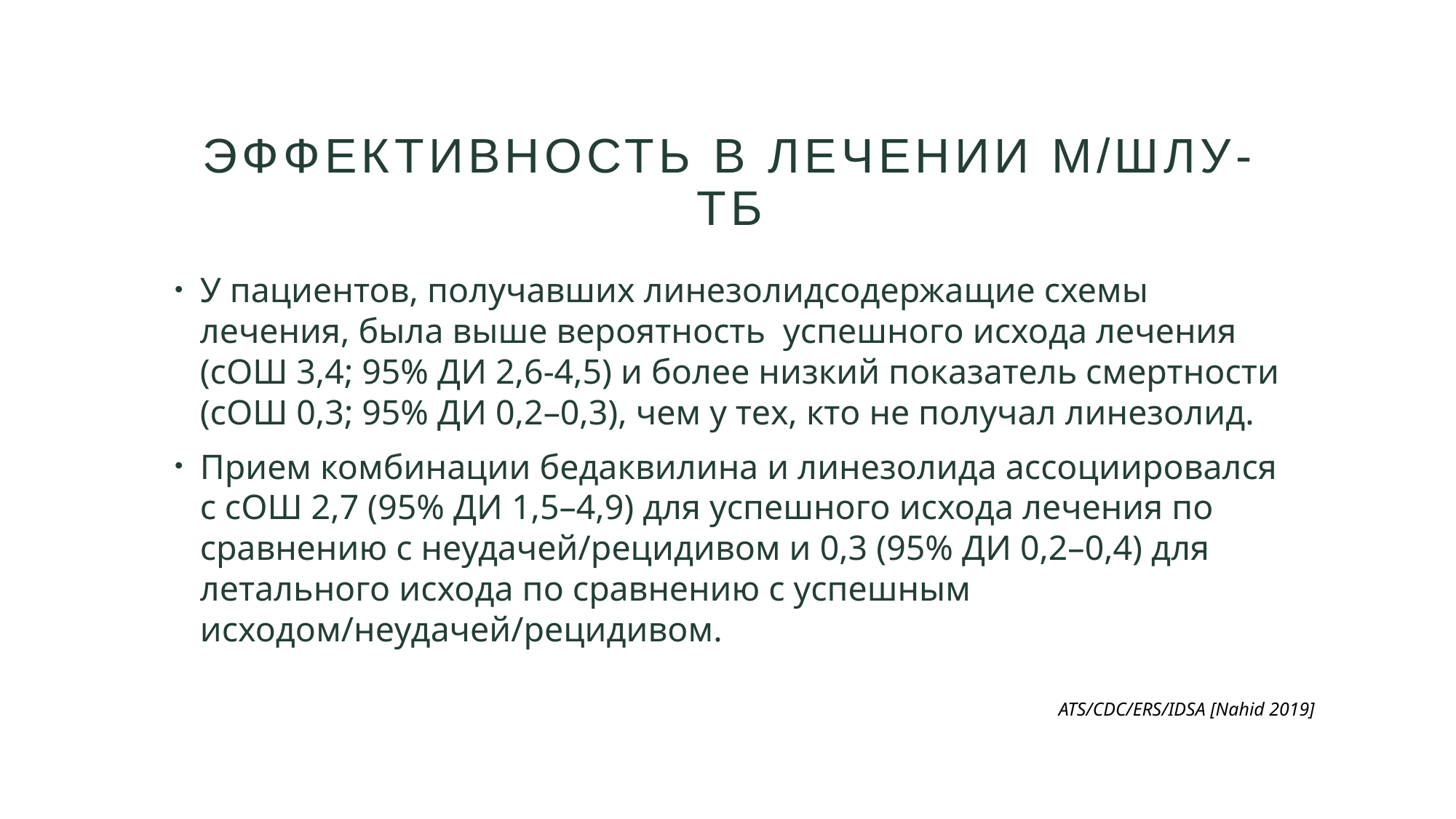

# ЭФФЕКТИВНОСТЬ В ЛЕЧЕНИИ М/ШЛУ-ТБ
У пациентов, получавших линезолидсодержащие схемы лечения, была выше вероятность  успешного исхода лечения (сОШ 3,4; 95% ДИ 2,6-4,5) и более низкий показатель смертности (сОШ 0,3; 95% ДИ 0,2–0,3), чем у тех, кто не получал линезолид.
Прием комбинации бедаквилина и линезолида ассоциировался с сОШ 2,7 (95% ДИ 1,5–4,9) для успешного исхода лечения по сравнению с неудачей/рецидивом и 0,3 (95% ДИ 0,2–0,4) для летального исхода по сравнению с успешным исходом/неудачей/рецидивом.
ATS/CDC/ERS/IDSA [Nahid 2019]